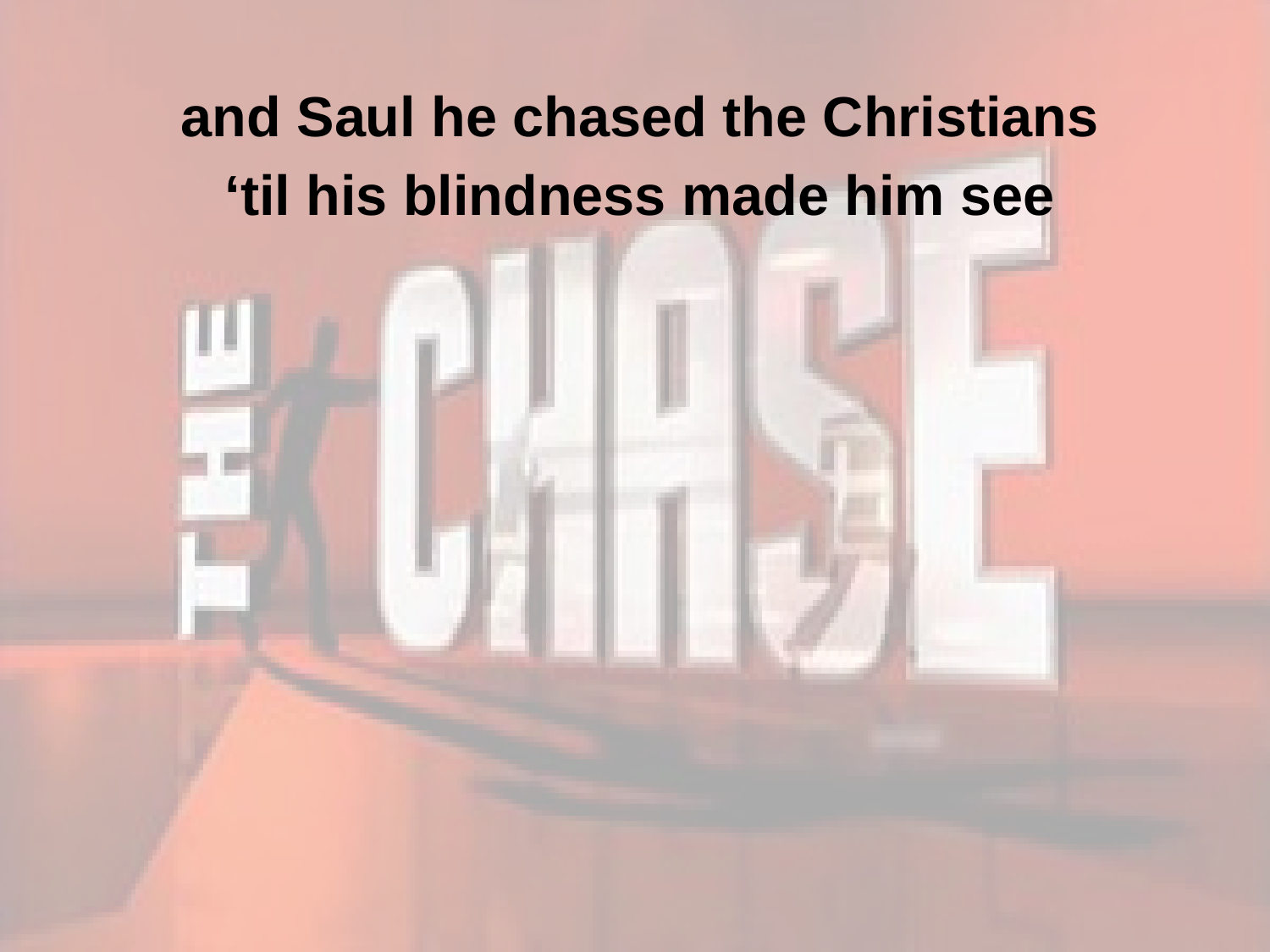

and Saul he chased the Christians
‘til his blindness made him see